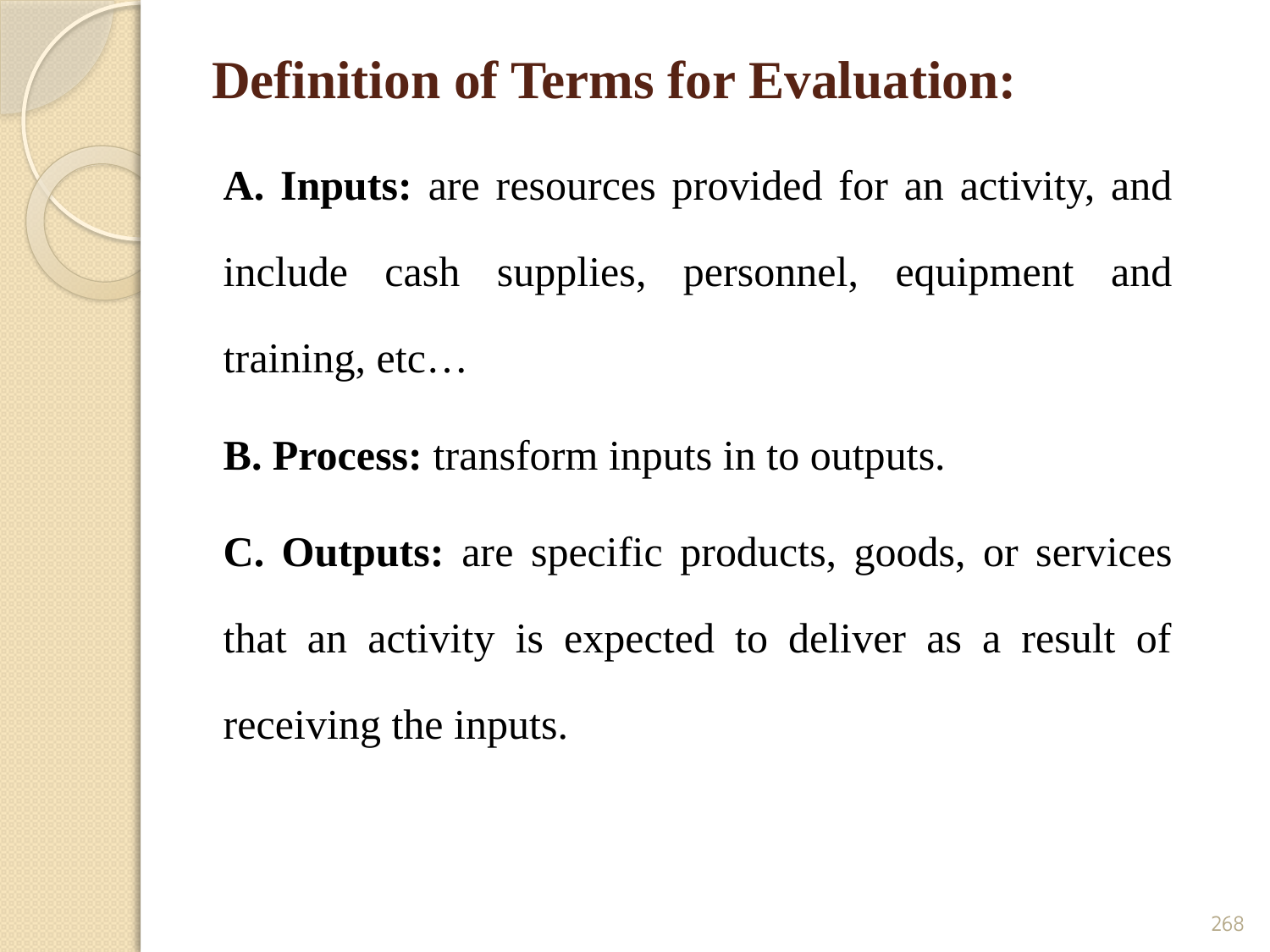

# Definition of Terms for Evaluation:
A. Inputs: are resources provided for an activity, and include cash supplies, personnel, equipment and training, etc…
B. Process: transform inputs in to outputs.
C. Outputs: are specific products, goods, or services that an activity is expected to deliver as a result of receiving the inputs.
268